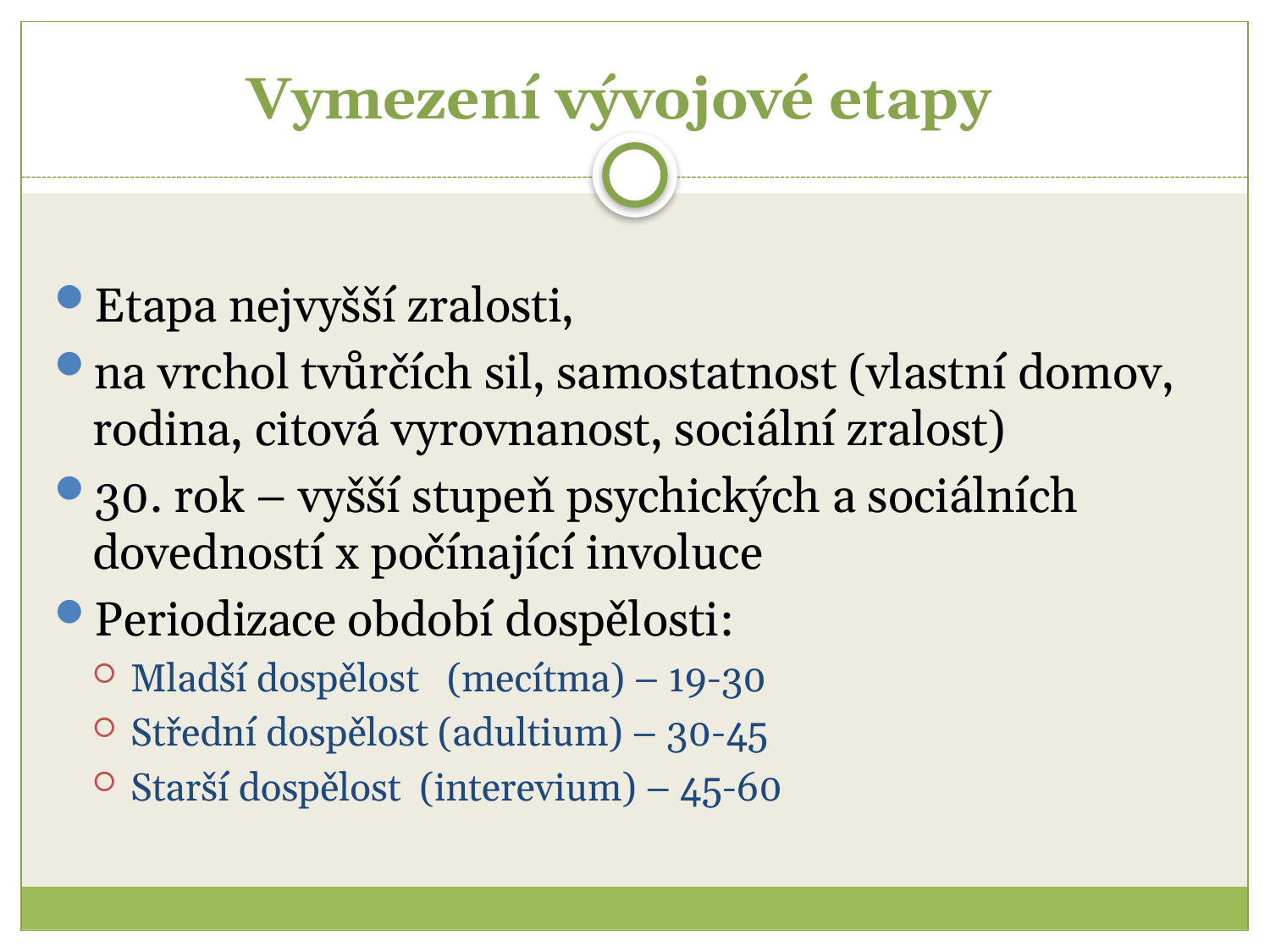

# Vymezení vývojové etapy

Etapa nejvyšší zralosti,
na vrchol tvůrčích sil, samostatnost (vlastní domov, rodina, citová vyrovnanost, sociální zralost)
30. rok – vyšší stupeň psychických a sociálních dovedností x počínající involuce
Periodizace období dospělosti:
Mladší dospělost   (mecítma) – 19-30
Střední dospělost (adultium) – 30-45
Starší dospělost  (interevium) – 45-60